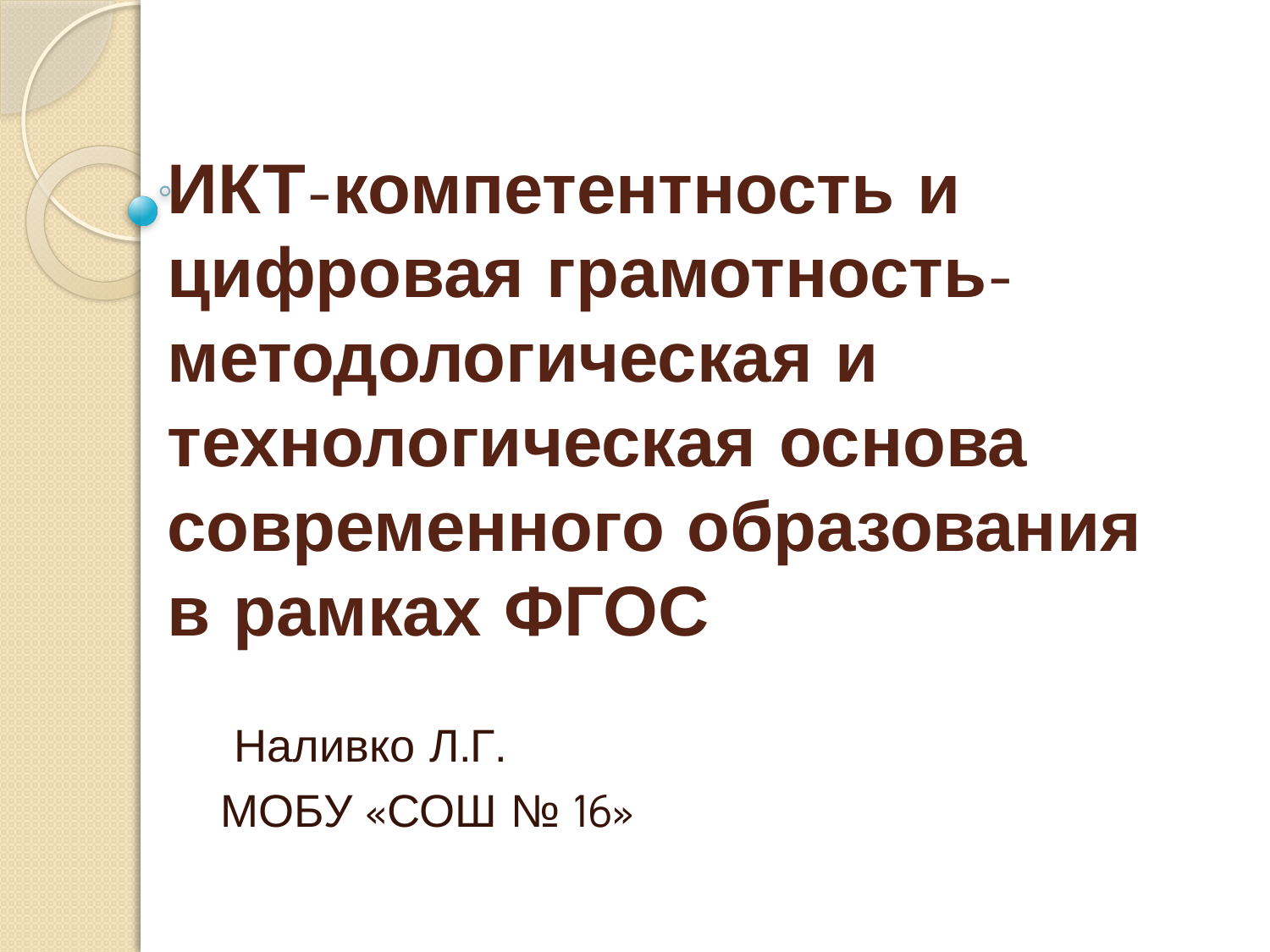

# ИКТ-компетентность и цифровая грамотность-методологическая и технологическая основа современного образования в рамках ФГОС
  Наливко Л.Г.
 МОБУ «СОШ № 16»